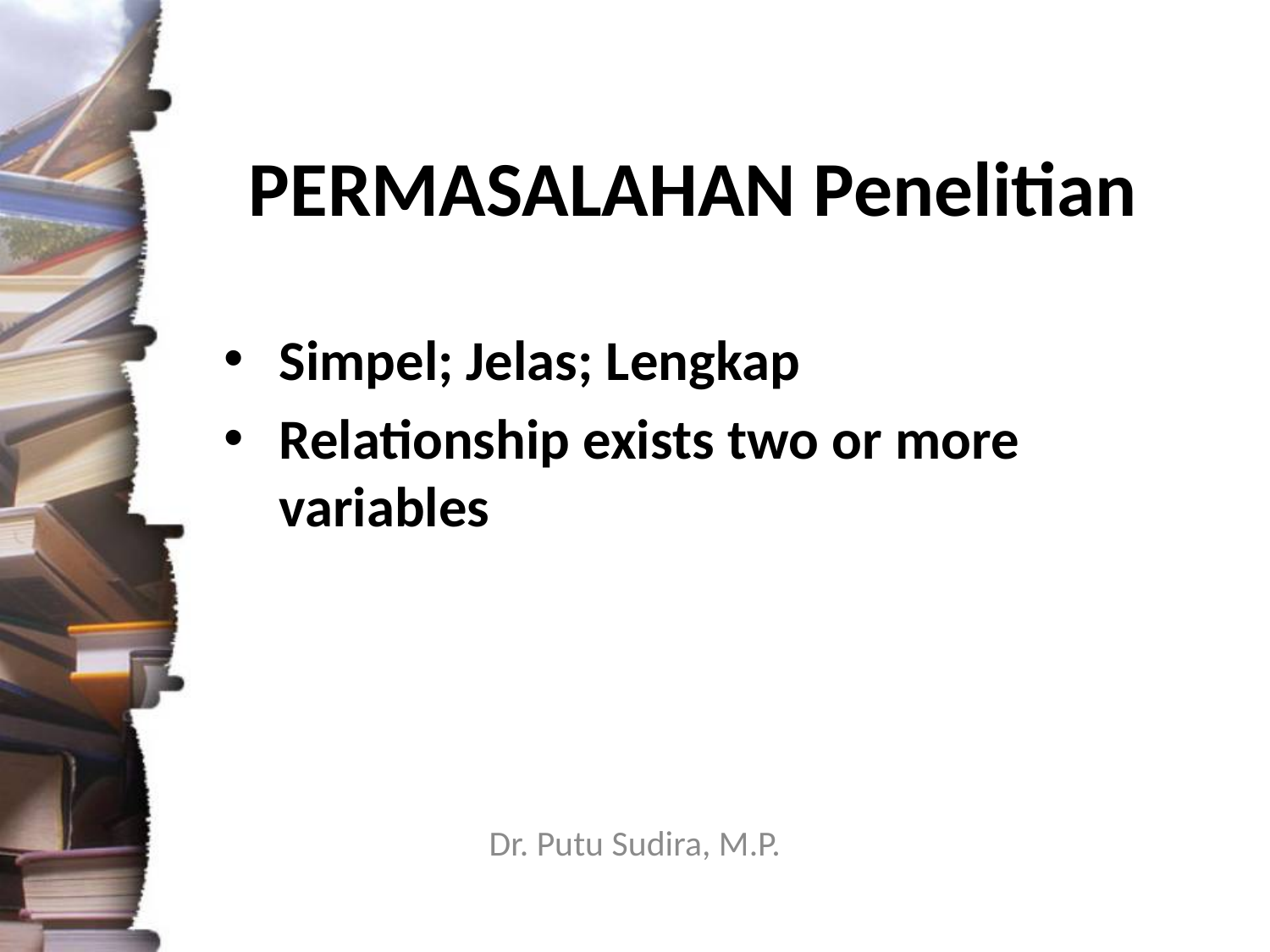

PERMASALAHAN Penelitian
Simpel; Jelas; Lengkap
Relationship exists two or more variables
Dr. Putu Sudira, M.P.